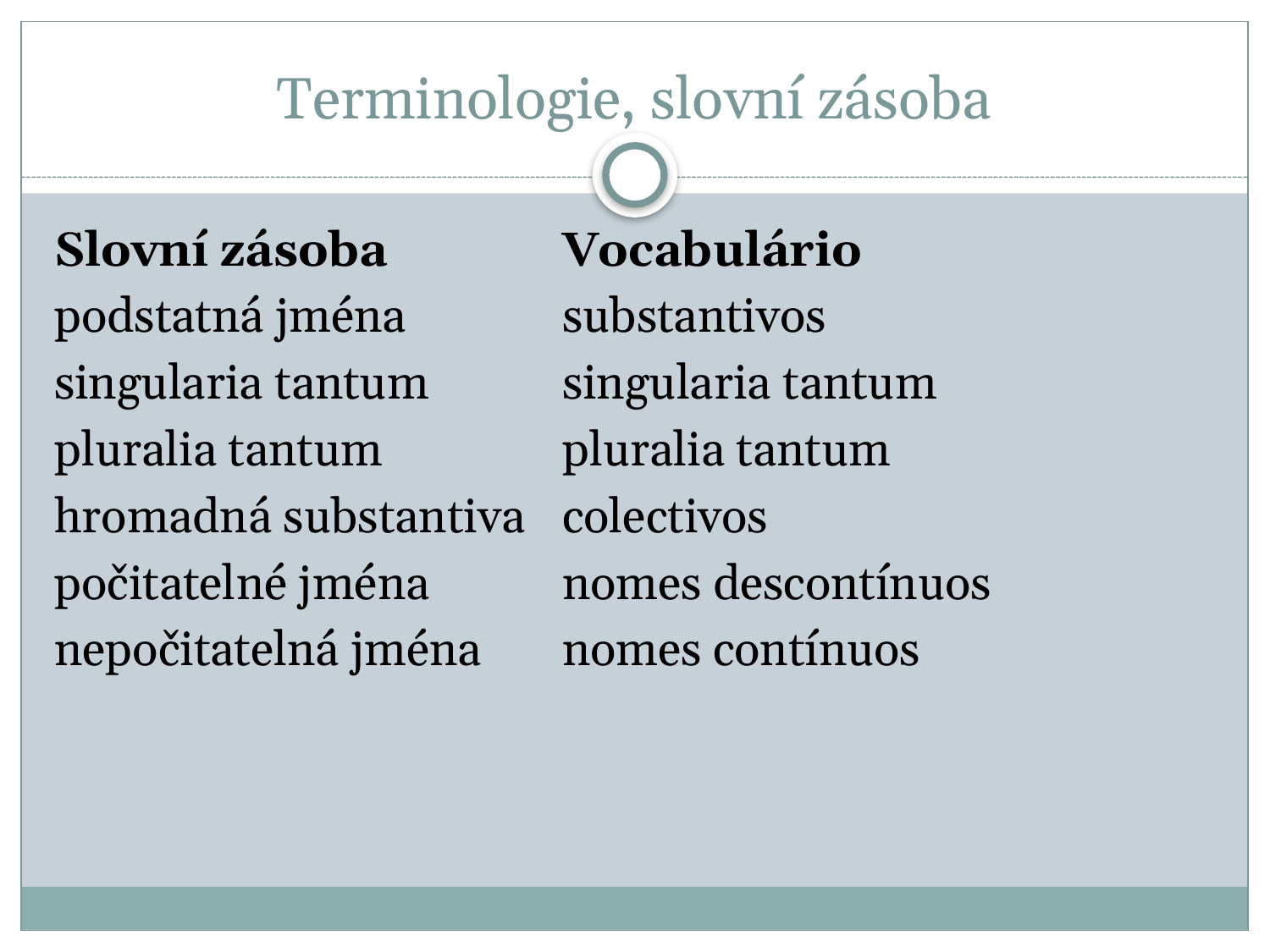

# Terminologie, slovní zásoba
Slovní zásoba		Vocabulário
podstatná jména		substantivos
singularia tantum 	singularia tantum
pluralia tantum		pluralia tantum
hromadná substantiva	colectivos
počitatelné jména		nomes descontínuos
nepočitatelná jména	nomes contínuos